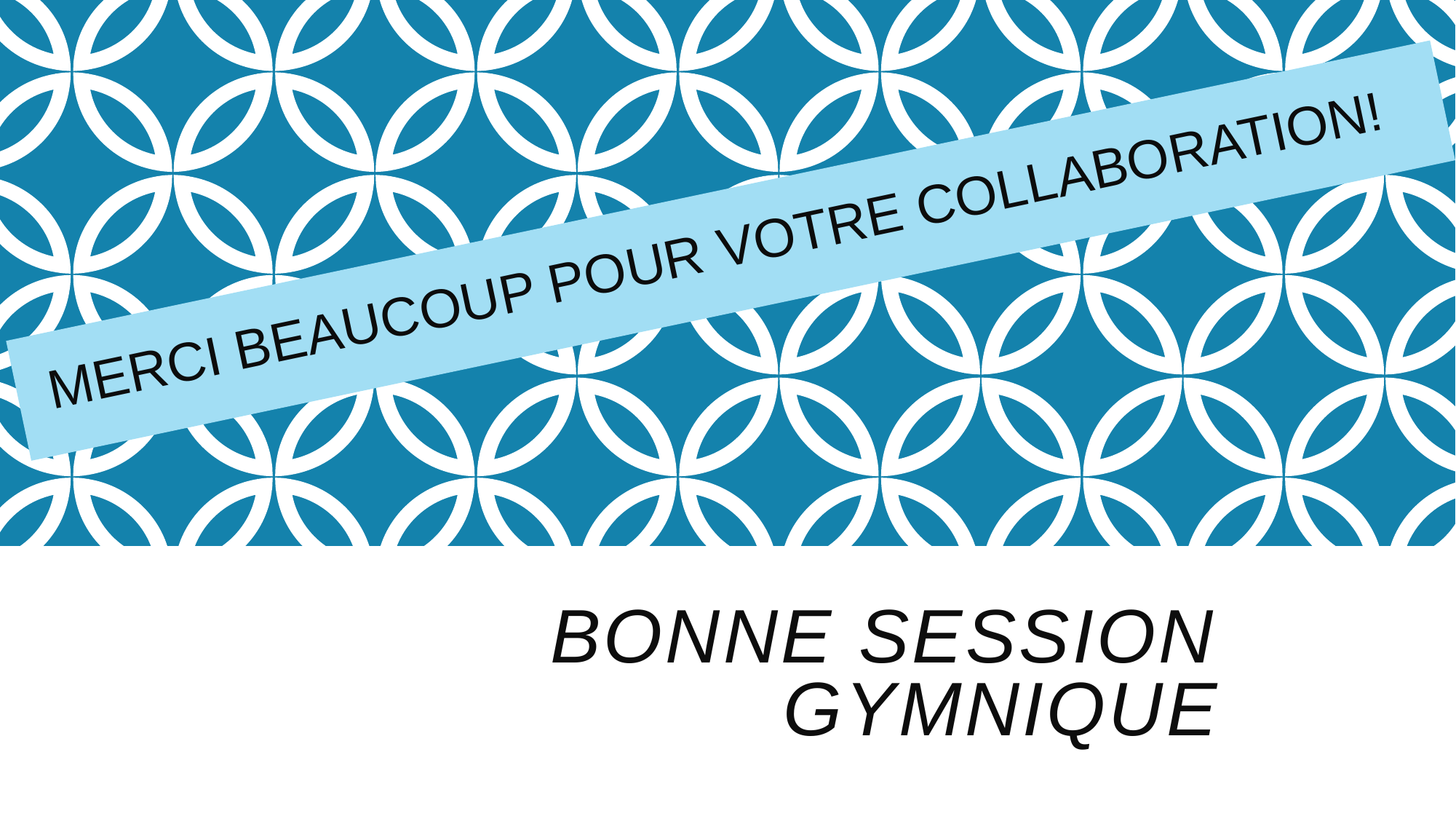

MERCI BEAUCOUP POUR VOTRE COLLABORATION!
# BONNE SESSION GYMNIQUE